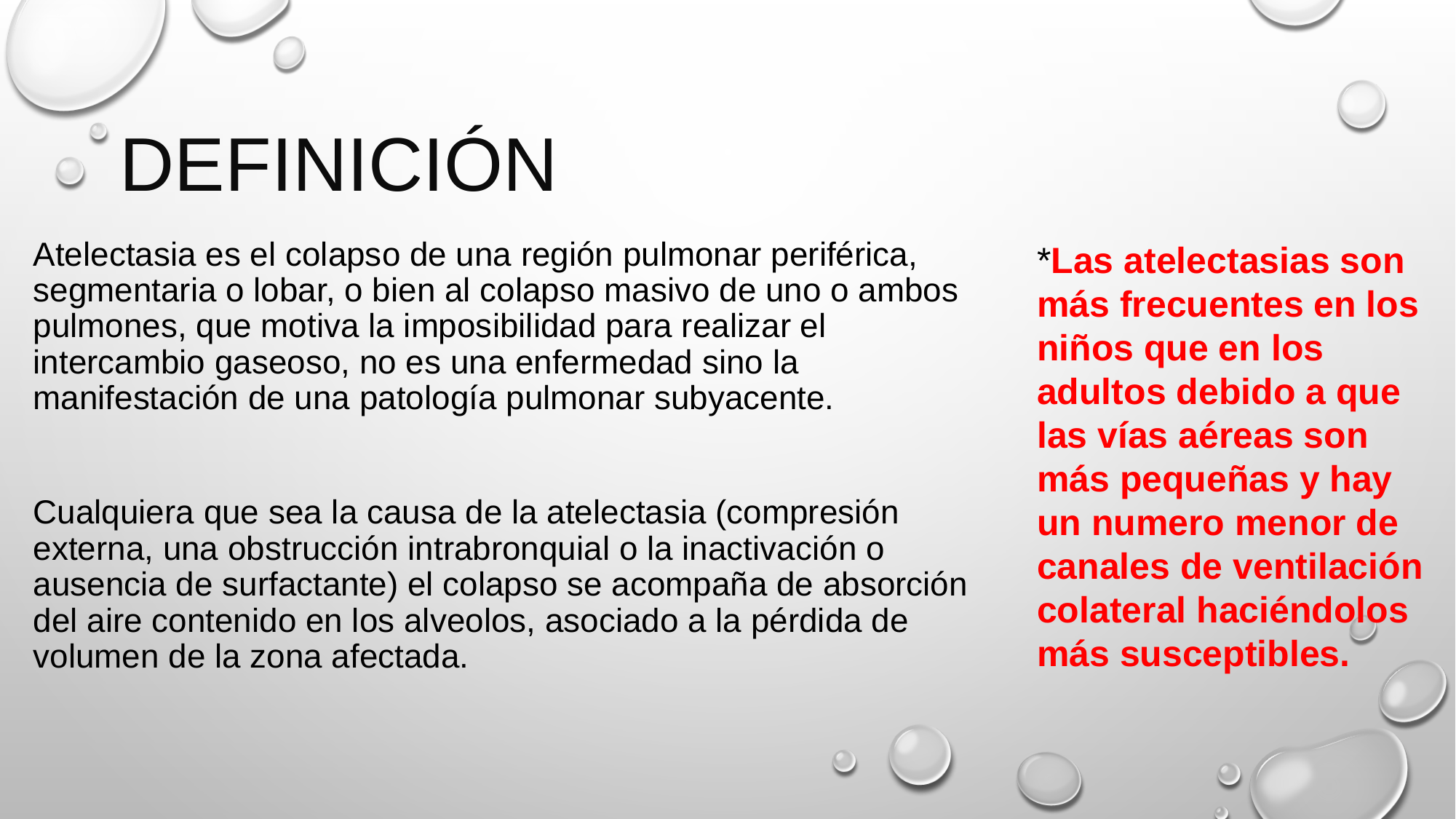

# DEFINICIÓN
*Las atelectasias son más frecuentes en los niños que en los adultos debido a que las vías aéreas son más pequeñas y hay un numero menor de canales de ventilación colateral haciéndolos más susceptibles.

Atelectasia es el colapso de una región pulmonar periférica, segmentaria o lobar, o bien al colapso masivo de uno o ambos pulmones, que motiva la imposibilidad para realizar el intercambio gaseoso, no es una enfermedad sino la manifestación de una patología pulmonar subyacente.

Cualquiera que sea la causa de la atelectasia (compresión externa, una obstrucción intrabronquial o la inactivación o ausencia de surfactante) el colapso se acompaña de absorción del aire contenido en los alveolos, asociado a la pérdida de volumen de la zona afectada.